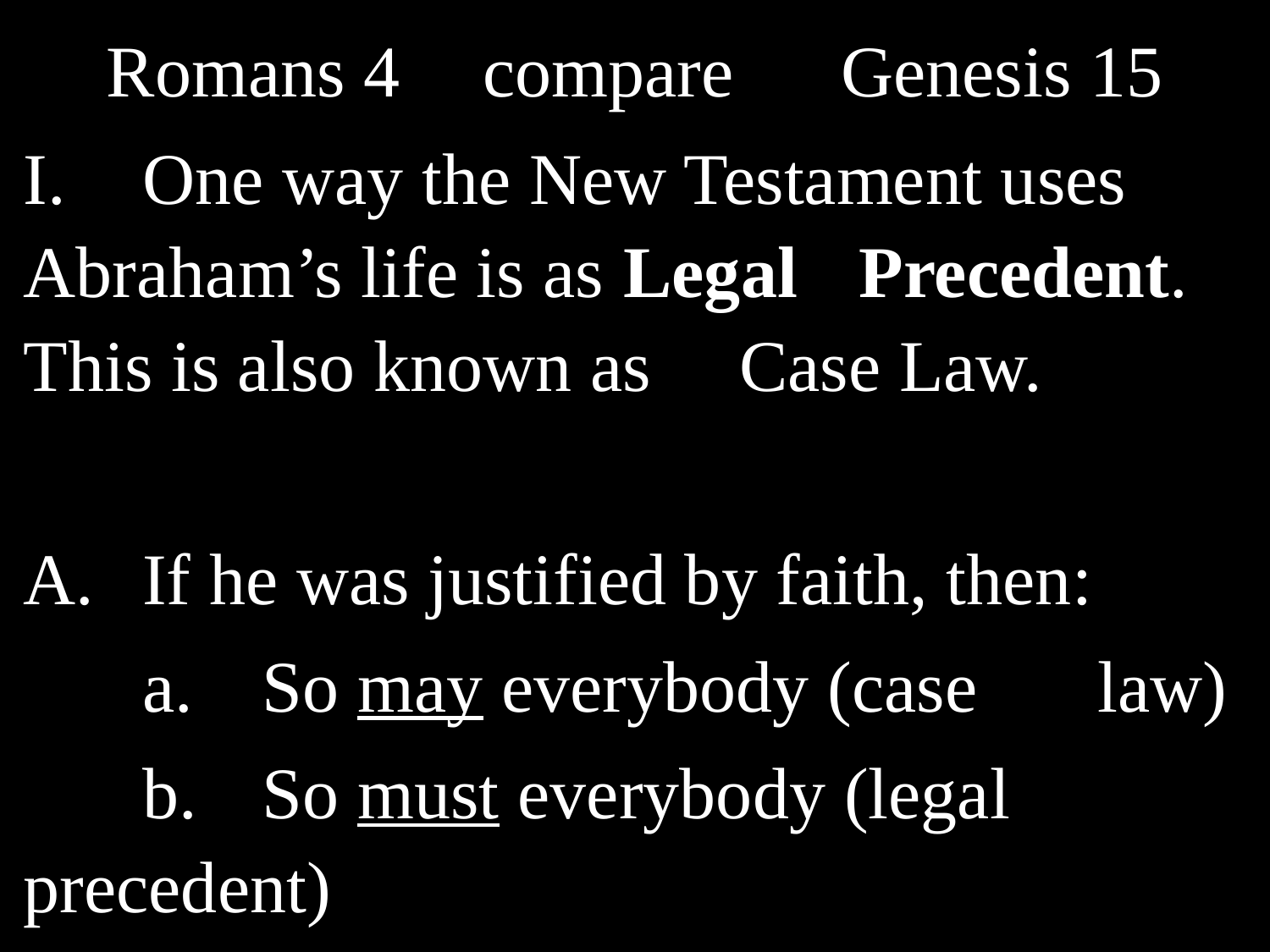

Romans 4	 compare	 Genesis 15
I.	One way the New Testament uses 	Abraham’s life is as Legal 	Precedent. This is also known as 	Case Law.

A.	If he was justified by faith, then:
		a.	So may everybody (case 				law)
		b.	So must everybody (legal 				precedent)